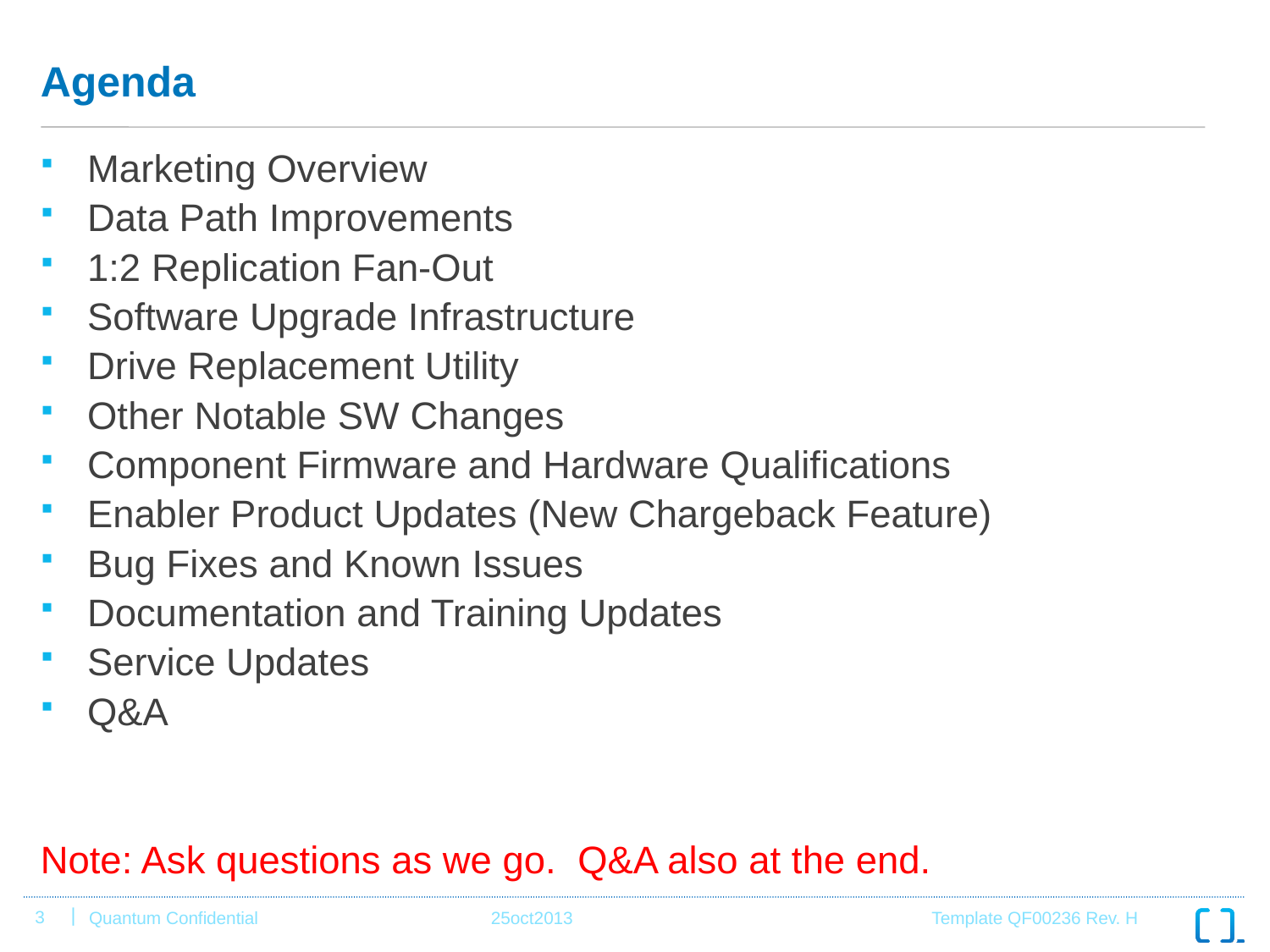

# Agenda
Marketing Overview
Data Path Improvements
1:2 Replication Fan-Out
Software Upgrade Infrastructure
Drive Replacement Utility
Other Notable SW Changes
Component Firmware and Hardware Qualifications
Enabler Product Updates (New Chargeback Feature)
Bug Fixes and Known Issues
Documentation and Training Updates
Service Updates
Q&A

Note: Ask questions as we go.  Q&A also at the end.